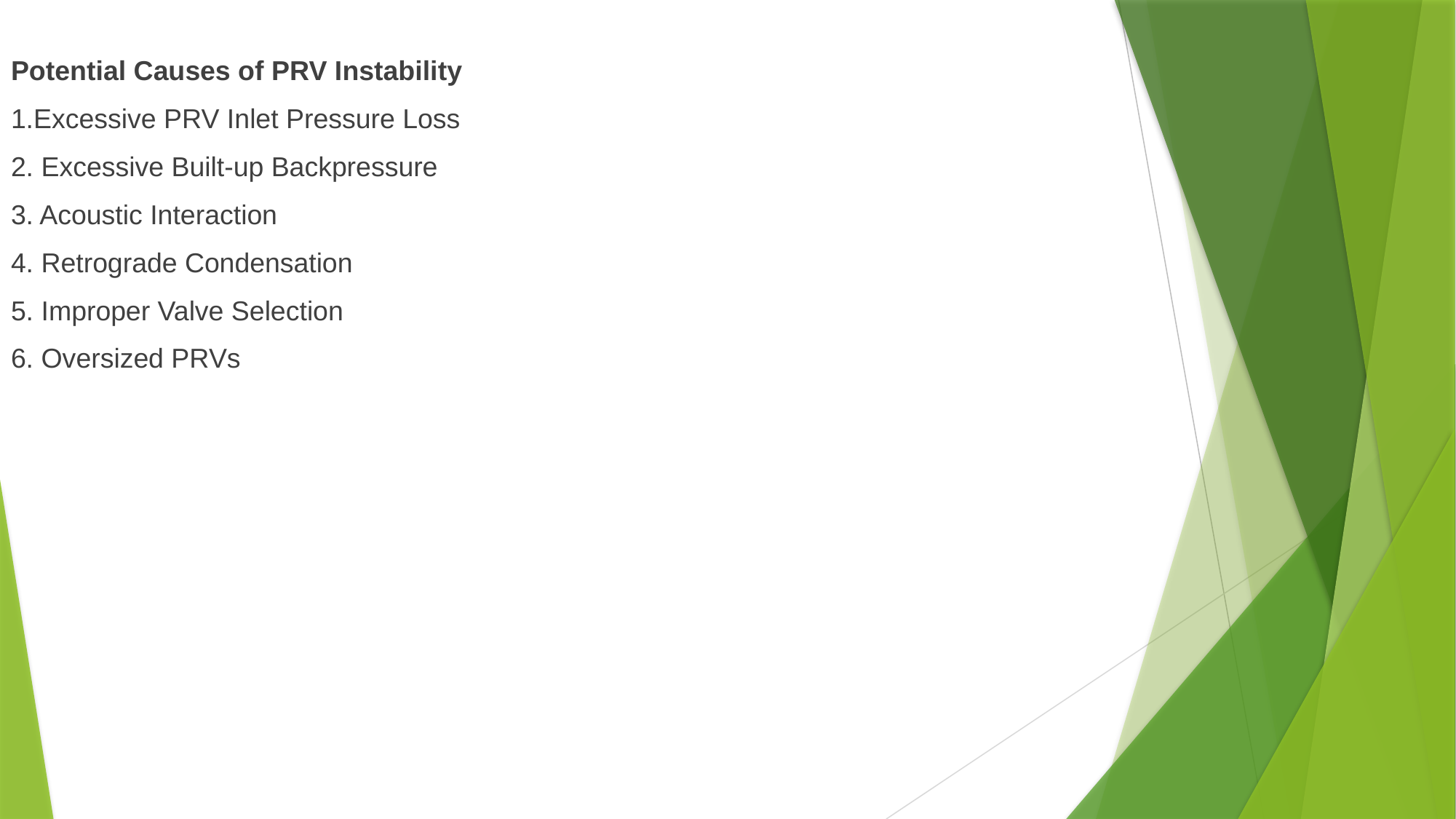

Potential Causes of PRV Instability
1.Excessive PRV Inlet Pressure Loss
2. Excessive Built-up Backpressure
3. Acoustic Interaction
4. Retrograde Condensation
5. Improper Valve Selection
6. Oversized PRVs